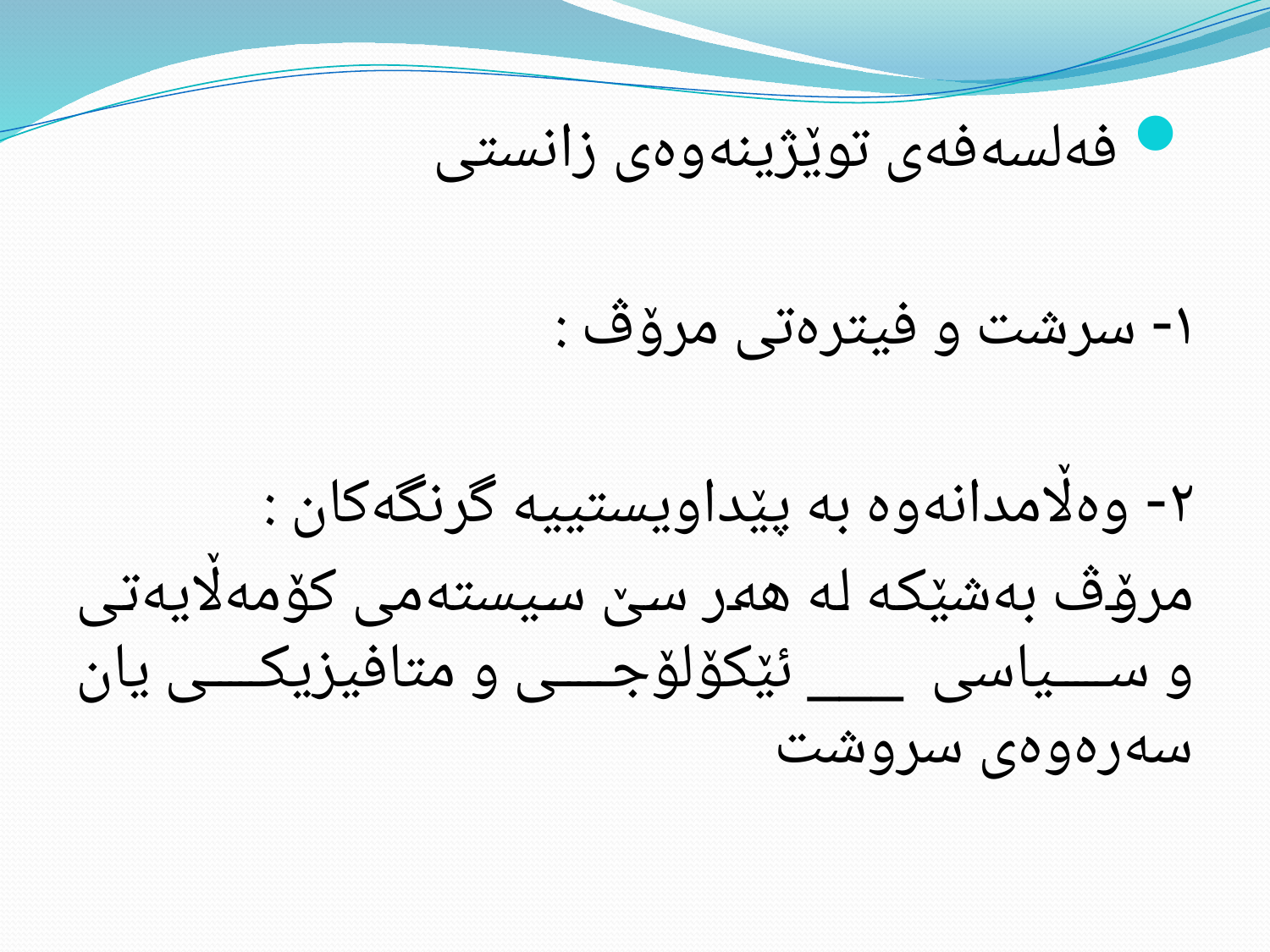

فەلسەفەی توێژینەوەی زانستی

١- سرشت و فیترەتی مرۆڤ :

٢- وەڵامدانەوە بە پێداویستییە گرنگەکان :
مرۆڤ بەشێکە لە هەر سێ سیستەمی کۆمەڵایەتی و سیاسی  ___ ئێکۆلۆجی و متافیزیکی یان سەرەوەی سروشت